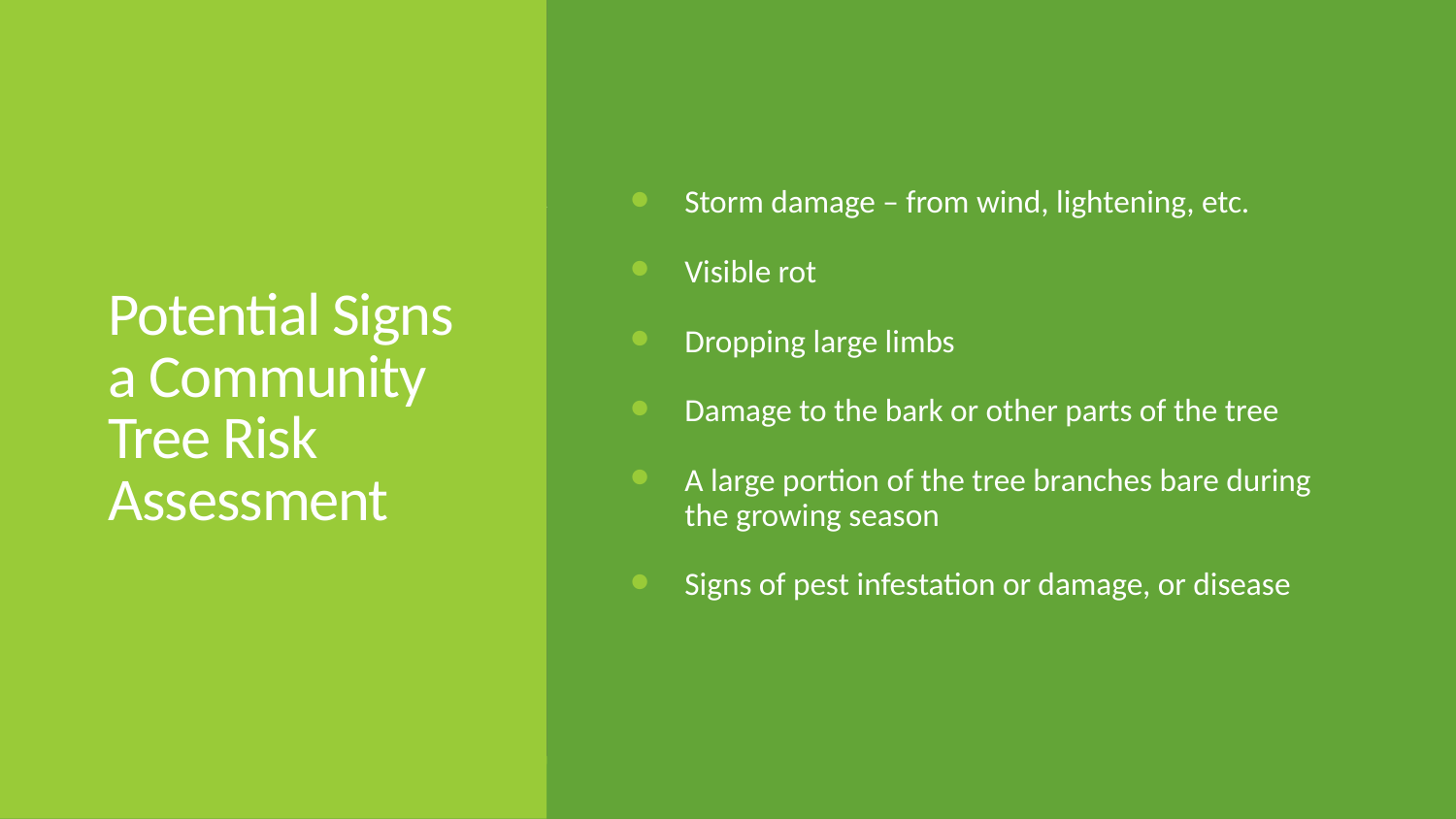

# Potential Signs a Community Tree Risk Assessment
Storm damage – from wind, lightening, etc.

Visible rot

Dropping large limbs

Damage to the bark or other parts of the tree

A large portion of the tree branches bare during the growing season

Signs of pest infestation or damage, or disease